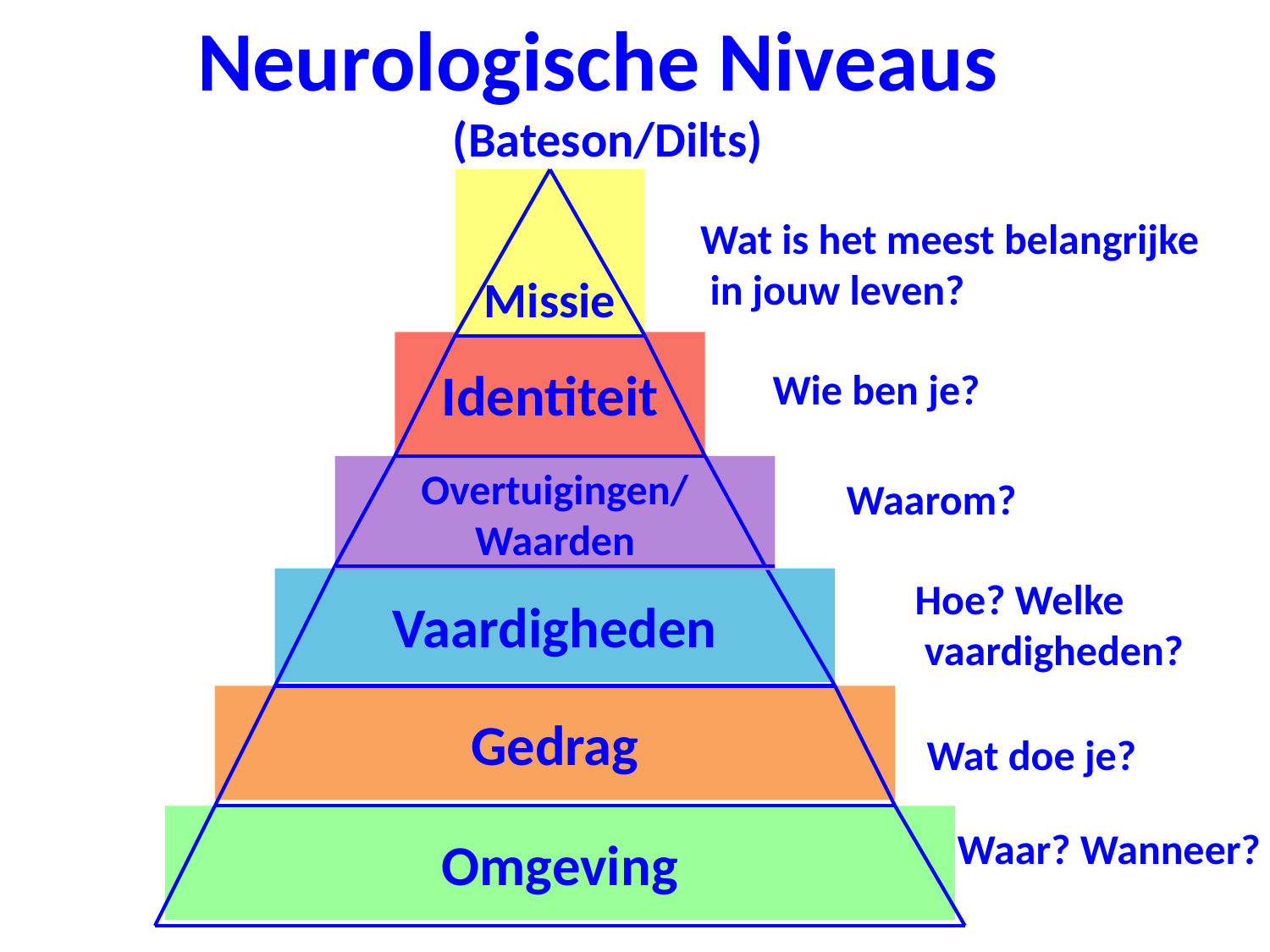

Neurologische Niveaus
 (Bateson/Dilts)

Missie
Wat is het meest belangrijke
 in jouw leven?

Identiteit

Wie ben je?
Overtuigingen/
Waarden
Waarom?
Hoe? Welke
 vaardigheden?

Vaardigheden

Gedrag

Wat doe je?

Omgeving

Waar? Wanneer?